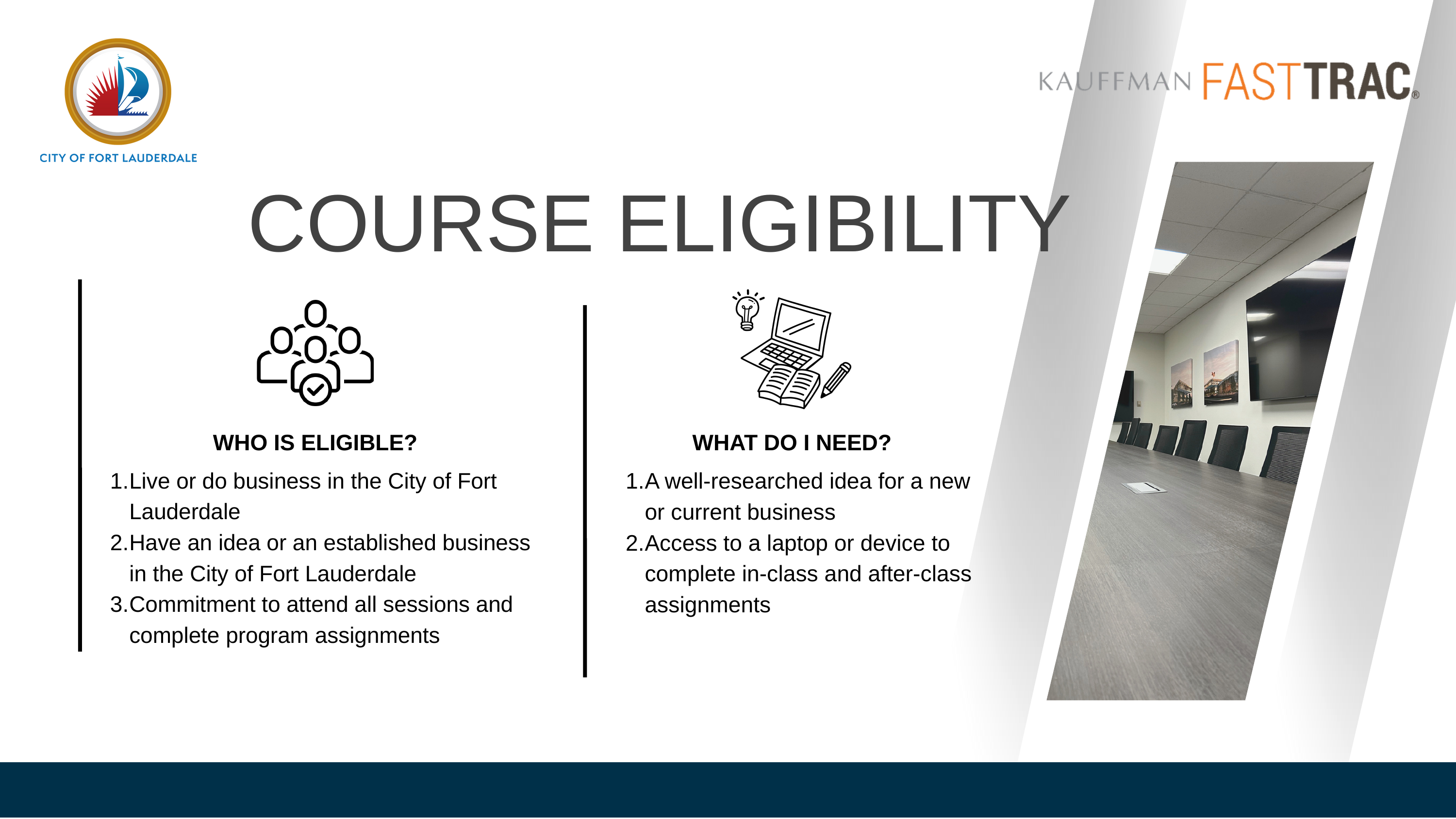

COURSE ELIGIBILITY

WHO IS ELIGIBLE?
WHAT DO I NEED?
Live or do business in the City of Fort Lauderdale
Have an idea or an established business in the City of Fort Lauderdale
Commitment to attend all sessions and complete program assignments

A well-researched idea for a new or current business
Access to a laptop or device to complete in-class and after-class assignments